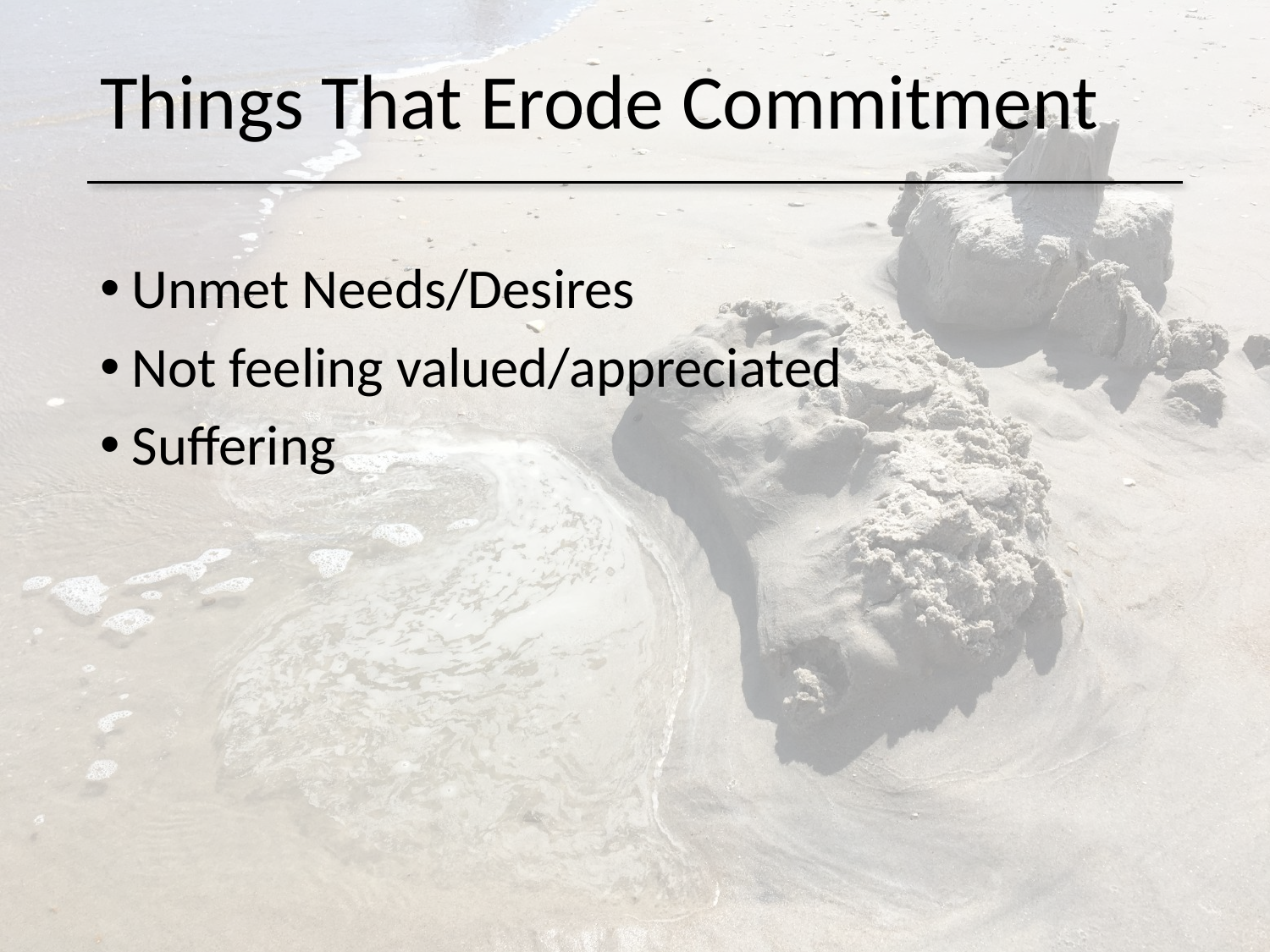

# Things That Erode Commitment
Unmet Needs/Desires
Not feeling valued/appreciated
Suffering